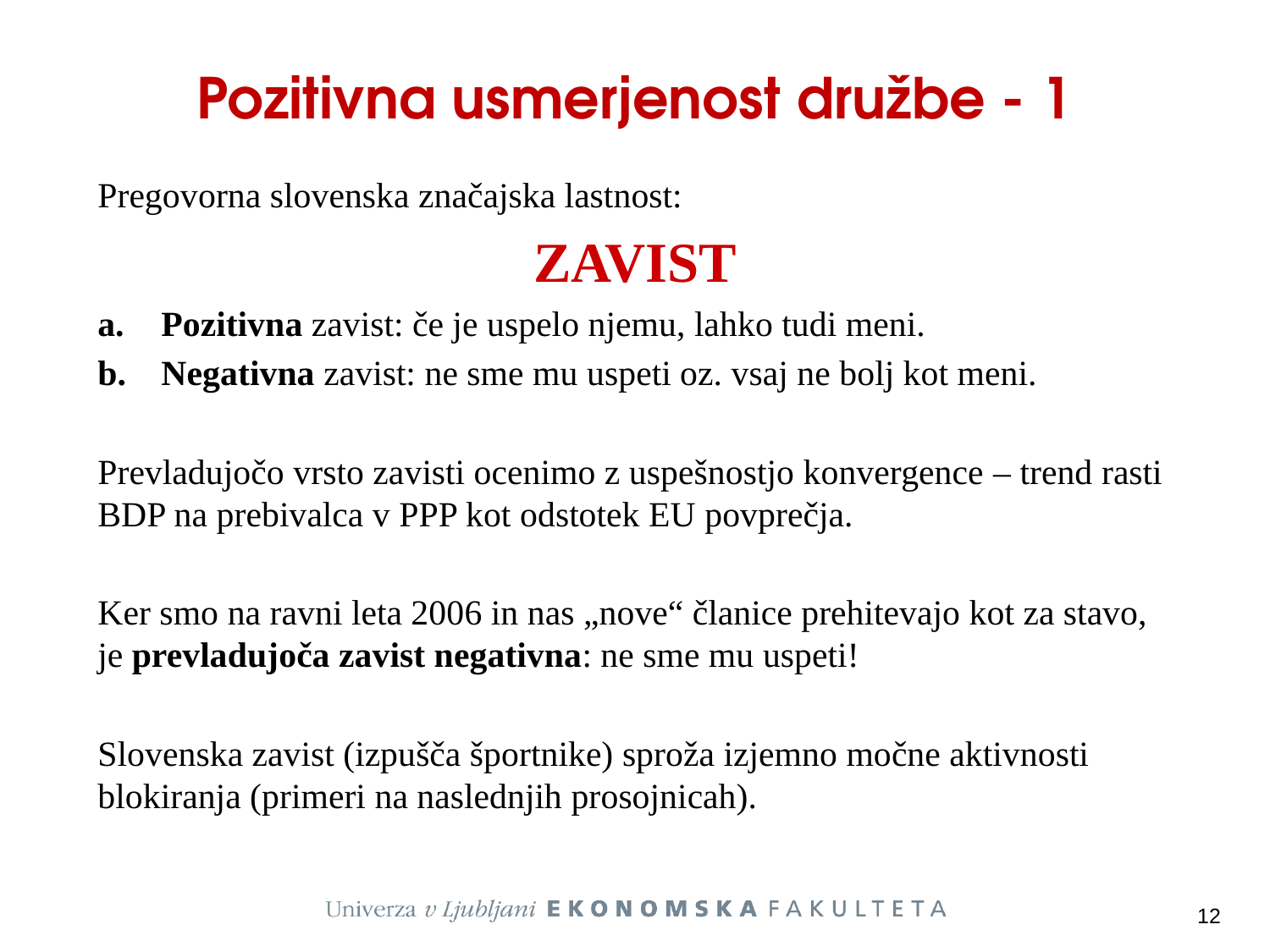

# Pozitivna usmerjenost družbe - 1
Pregovorna slovenska značajska lastnost:
ZAVIST
Pozitivna zavist: če je uspelo njemu, lahko tudi meni.
Negativna zavist: ne sme mu uspeti oz. vsaj ne bolj kot meni.

Prevladujočo vrsto zavisti ocenimo z uspešnostjo konvergence – trend rasti BDP na prebivalca v PPP kot odstotek EU povprečja.

Ker smo na ravni leta 2006 in nas „nove“ članice prehitevajo kot za stavo, je prevladujoča zavist negativna: ne sme mu uspeti!

Slovenska zavist (izpušča športnike) sproža izjemno močne aktivnosti blokiranja (primeri na naslednjih prosojnicah).
12